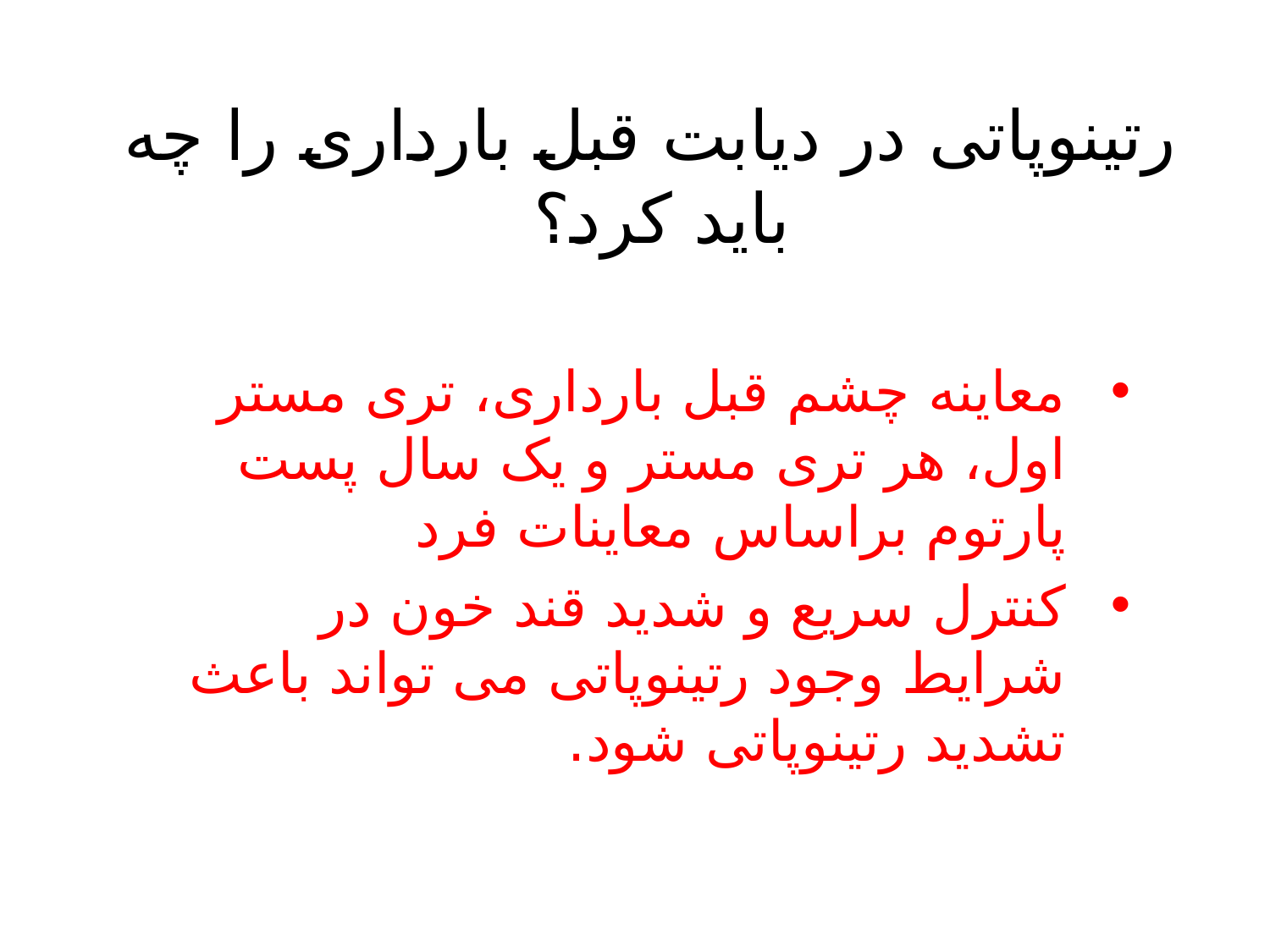

# رتینوپاتی در دیابت قبل بارداری را چه باید کرد؟
معاینه چشم قبل بارداری، تری مستر اول، هر تری مستر و یک سال پست پارتوم براساس معاینات فرد
کنترل سریع و شدید قند خون در شرایط وجود رتینوپاتی می تواند باعث تشدید رتینوپاتی شود.